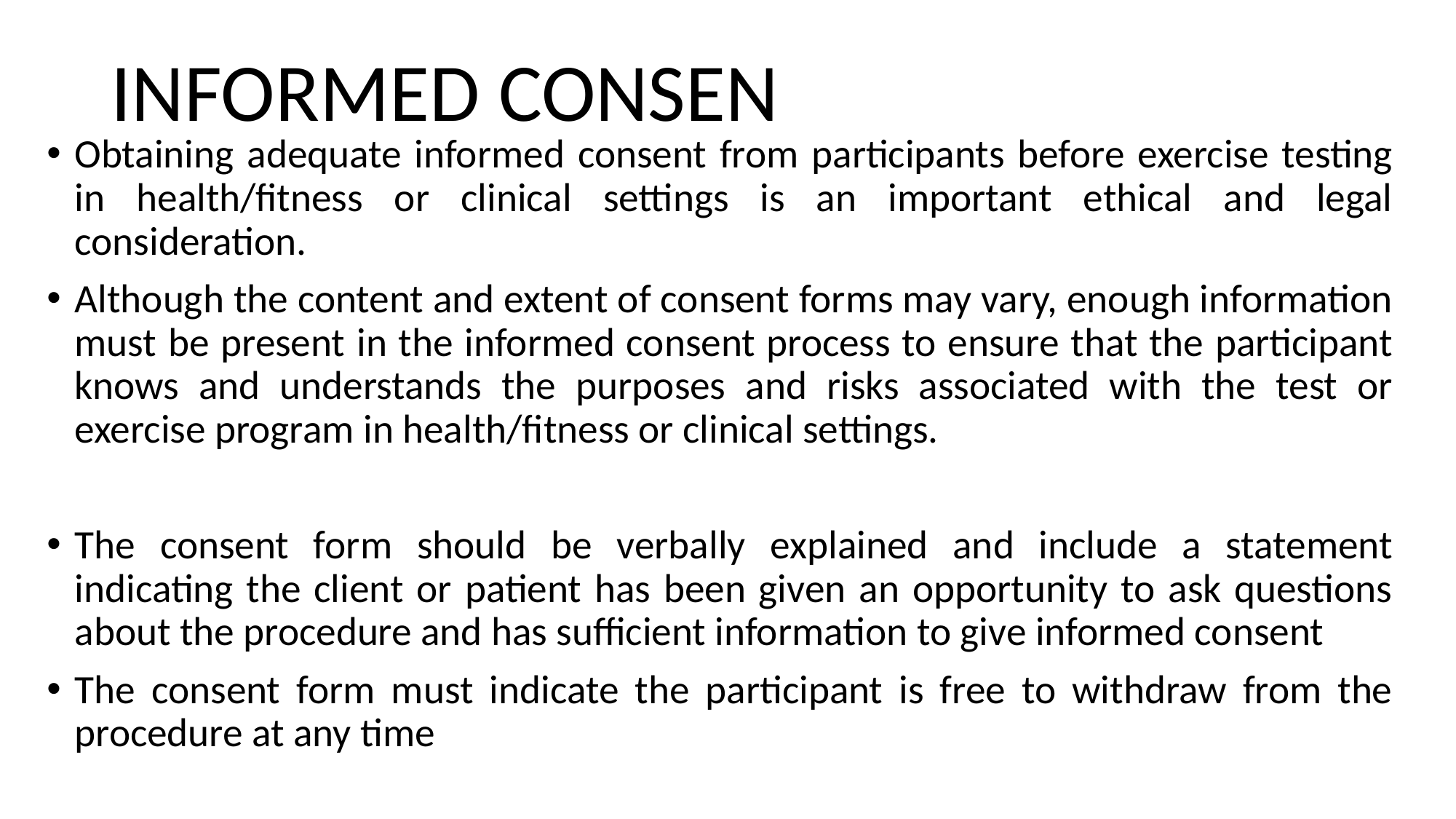

# INFORMED CONSEN
Obtaining adequate informed consent from participants before exercise testing in health/fitness or clinical settings is an important ethical and legal consideration.
Although the content and extent of consent forms may vary, enough information must be present in the informed consent process to ensure that the participant knows and understands the purposes and risks associated with the test or exercise program in health/fitness or clinical settings.

The consent form should be verbally explained and include a statement indicating the client or patient has been given an opportunity to ask questions about the procedure and has sufficient information to give informed consent
The consent form must indicate the participant is free to withdraw from the procedure at any time